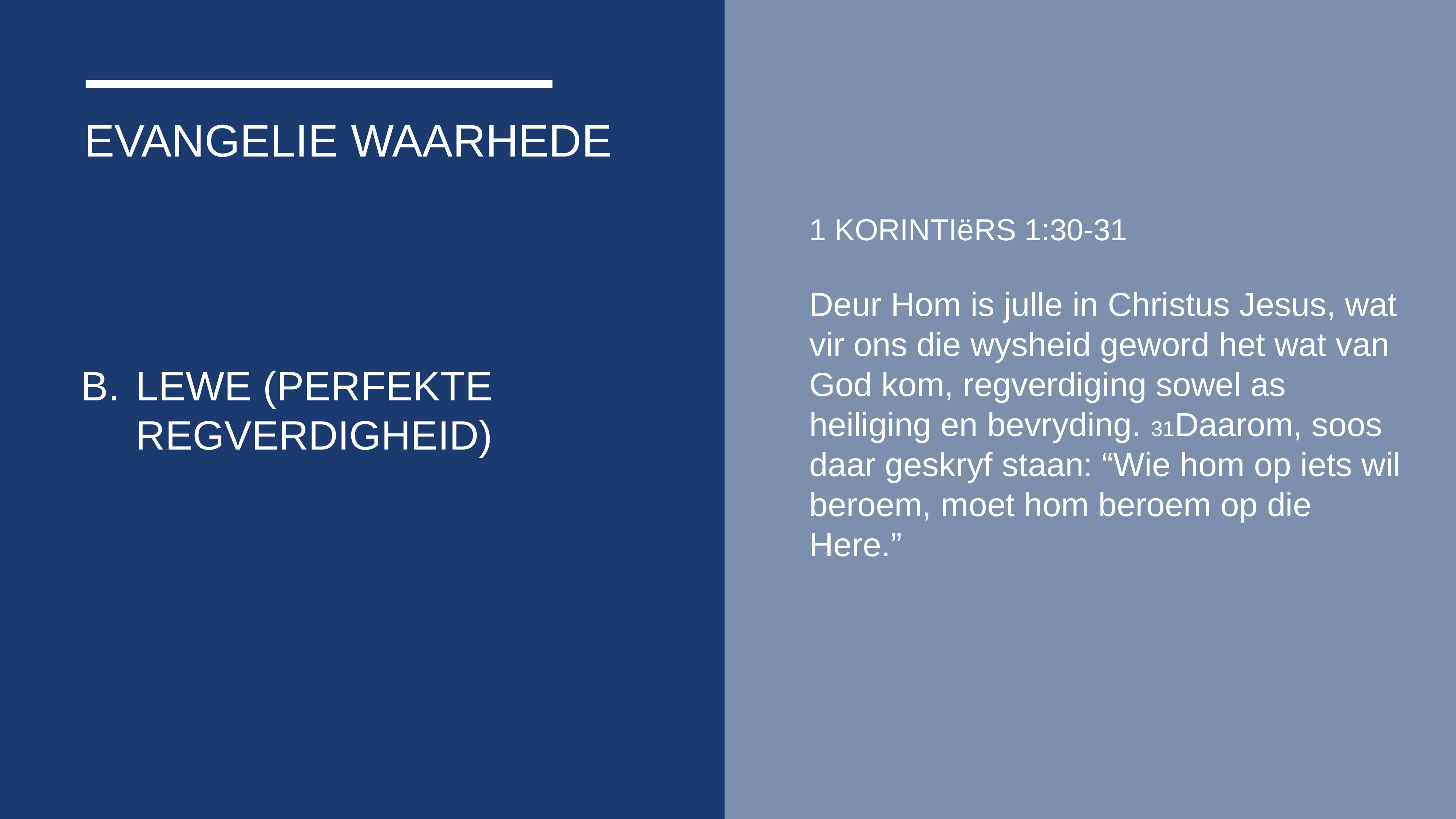

EVANGELIE WAARHEDE

1 KORINTIëRS 1:30-31

Deur Hom is julle in Christus Jesus, wat vir ons die wysheid geword het wat van God kom, regverdiging sowel as heiliging en bevryding. 31Daarom, soos daar geskryf staan: “Wie hom op iets wil beroem, moet hom beroem op die Here.”

LEWE (PERFEKTE REGVERDIGHEID)